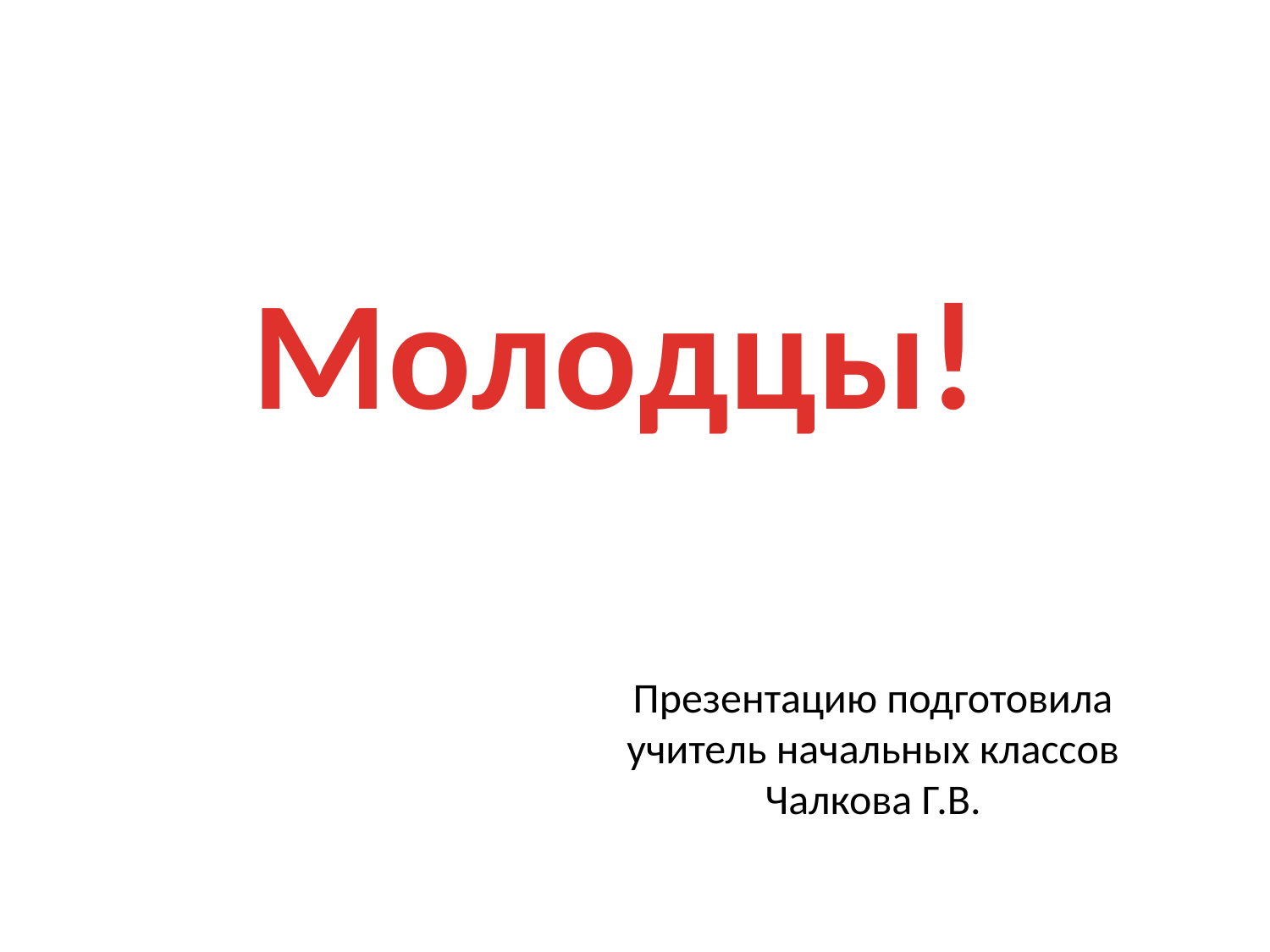

Молодцы!
Презентацию подготовила
учитель начальных классов
Чалкова Г.В.